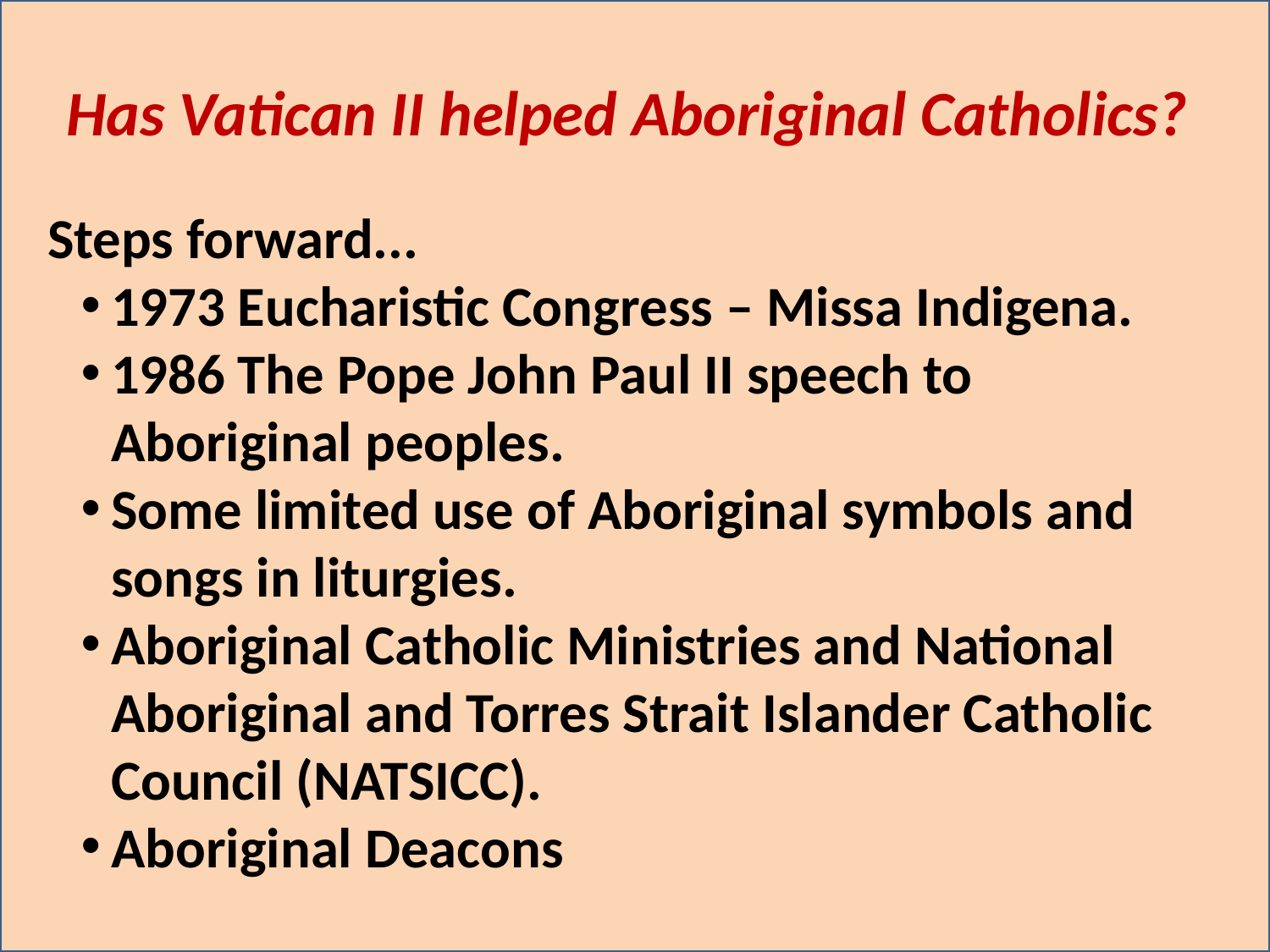

Has Vatican II helped Aboriginal Catholics?
Steps forward...
1973 Eucharistic Congress – Missa Indigena.
1986 The Pope John Paul II speech to Aboriginal peoples.
Some limited use of Aboriginal symbols and songs in liturgies.
Aboriginal Catholic Ministries and National Aboriginal and Torres Strait Islander Catholic Council (NATSICC).
Aboriginal Deacons